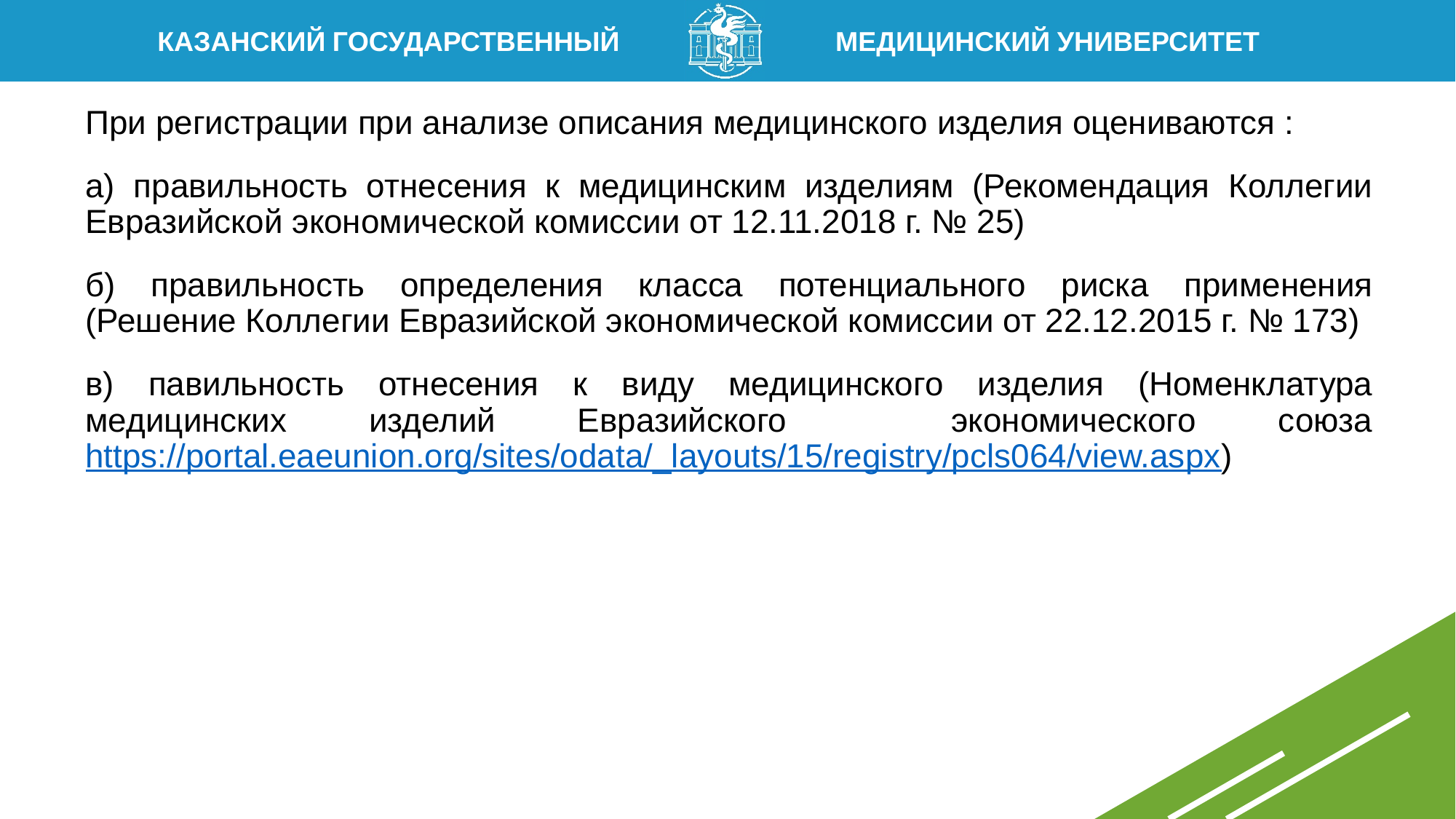

При регистрации при анализе описания медицинского изделия оцениваются :
а) правильность отнесения к медицинским изделиям (Рекомендация Коллегии Евразийской экономической комиссии от 12.11.2018 г. № 25)
б) правильность определения класса потенциального риска применения (Решение Коллегии Евразийской экономической комиссии от 22.12.2015 г. № 173)
в) павильность отнесения к виду медицинского изделия (Номенклатура медицинских изделий Евразийского  экономического союза
https://portal.eaeunion.org/sites/odata/_layouts/15/registry/pcls064/view.aspx)